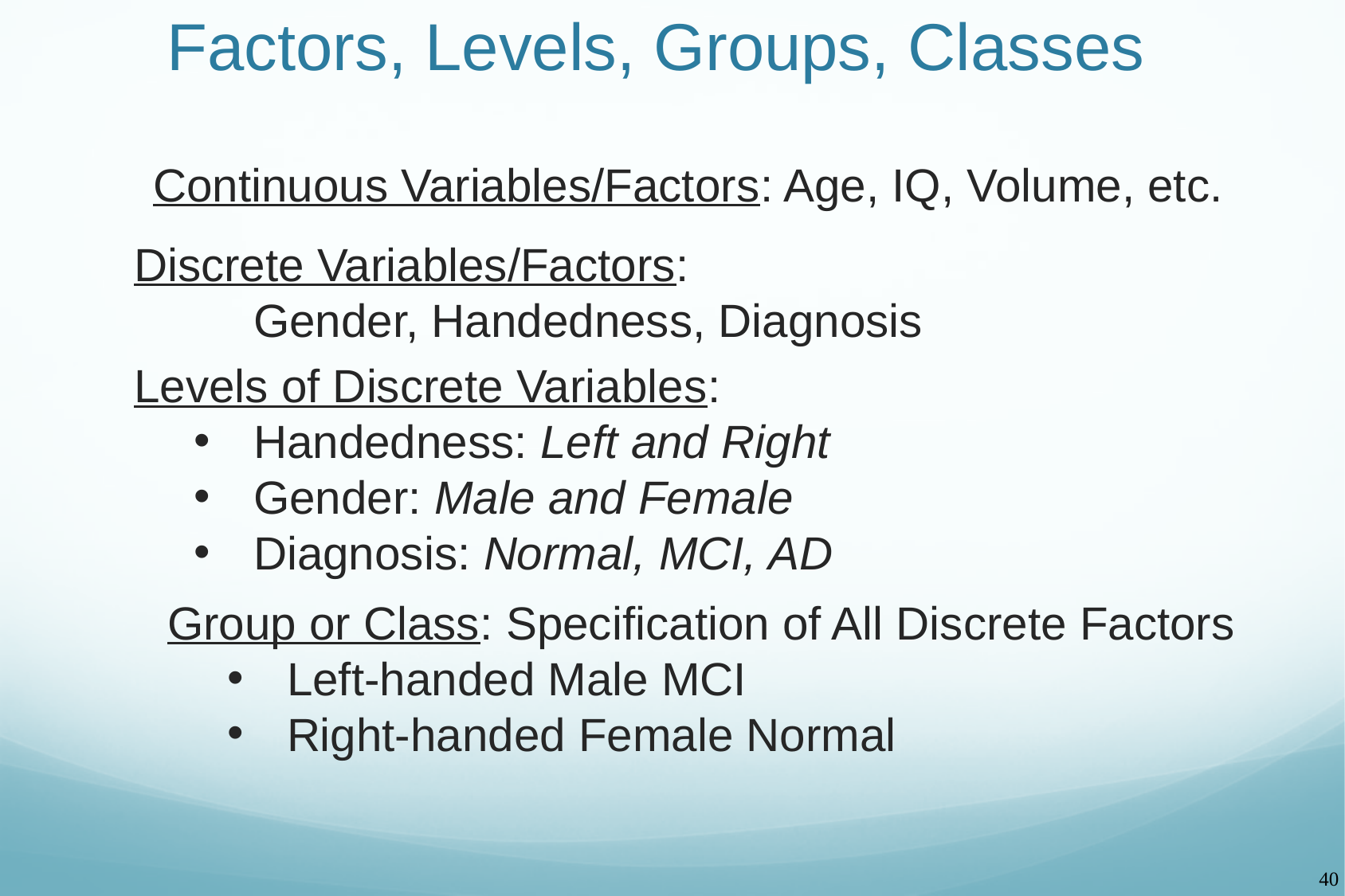

# Factors, Levels, Groups, Classes
Continuous Variables/Factors: Age, IQ, Volume, etc.
Discrete Variables/Factors:
	Gender, Handedness, Diagnosis
Levels of Discrete Variables:
Handedness: Left and Right
Gender: Male and Female
Diagnosis: Normal, MCI, AD
Group or Class: Specification of All Discrete Factors
Left-handed Male MCI
Right-handed Female Normal